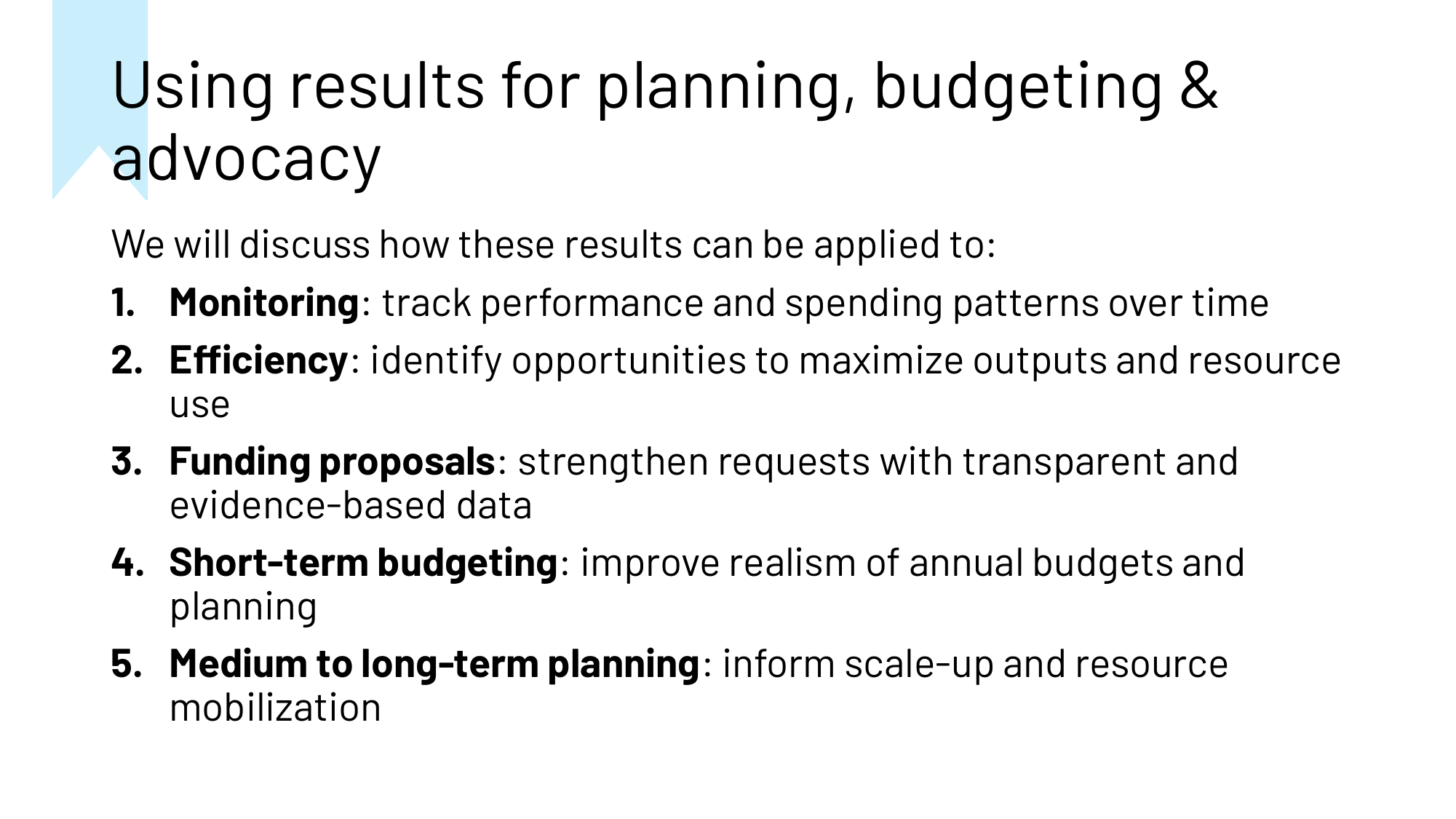

# Using results for planning, budgeting & advocacy

We will discuss how these results can be applied to:
Monitoring: track performance and spending patterns over time
Efficiency: identify opportunities to maximize outputs and resource use
Funding proposals: strengthen requests with transparent and evidence-based data
Short-term budgeting: improve realism of annual budgets and planning
Medium to long-term planning: inform scale-up and resource mobilization